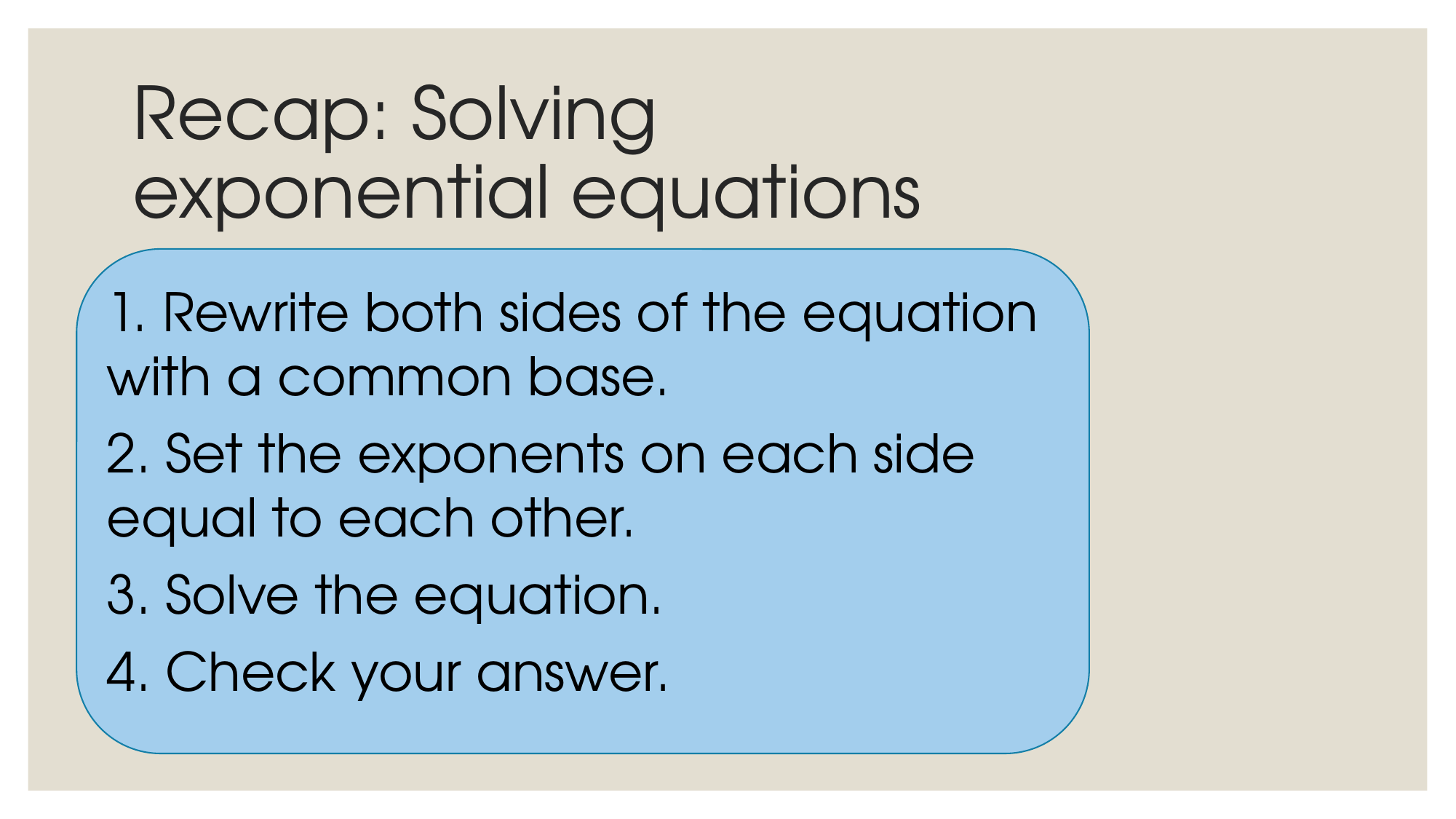

# Recap: Solving exponential equations

1. Rewrite both sides of the equation with a common base.
2. Set the exponents on each side equal to each other.
3. Solve the equation.
4. Check your answer.